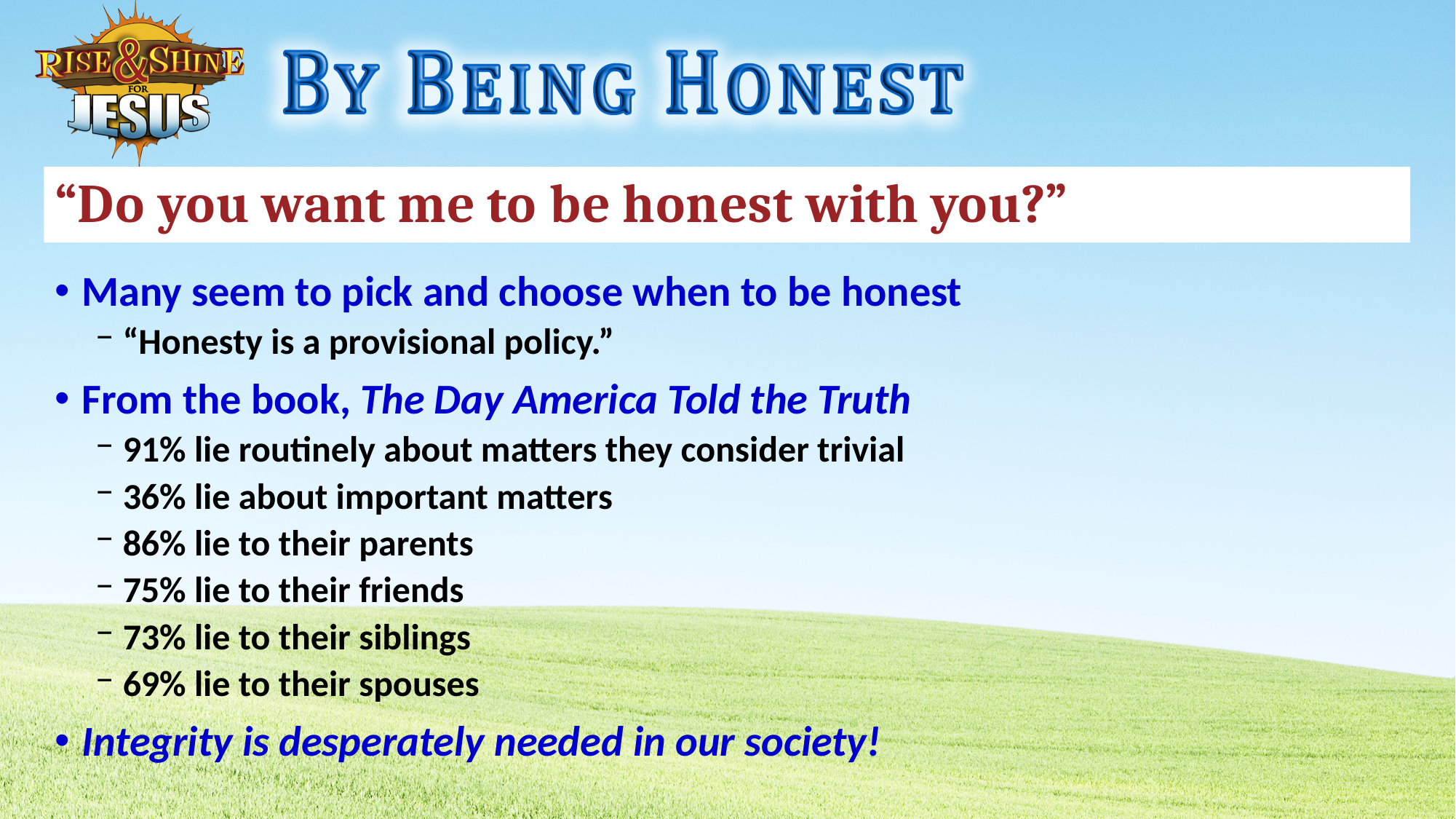

# “Do you want me to be honest with you?”
Many seem to pick and choose when to be honest
“Honesty is a provisional policy.”
From the book, The Day America Told the Truth
91% lie routinely about matters they consider trivial
36% lie about important matters
86% lie to their parents
75% lie to their friends
73% lie to their siblings
69% lie to their spouses
Integrity is desperately needed in our society!